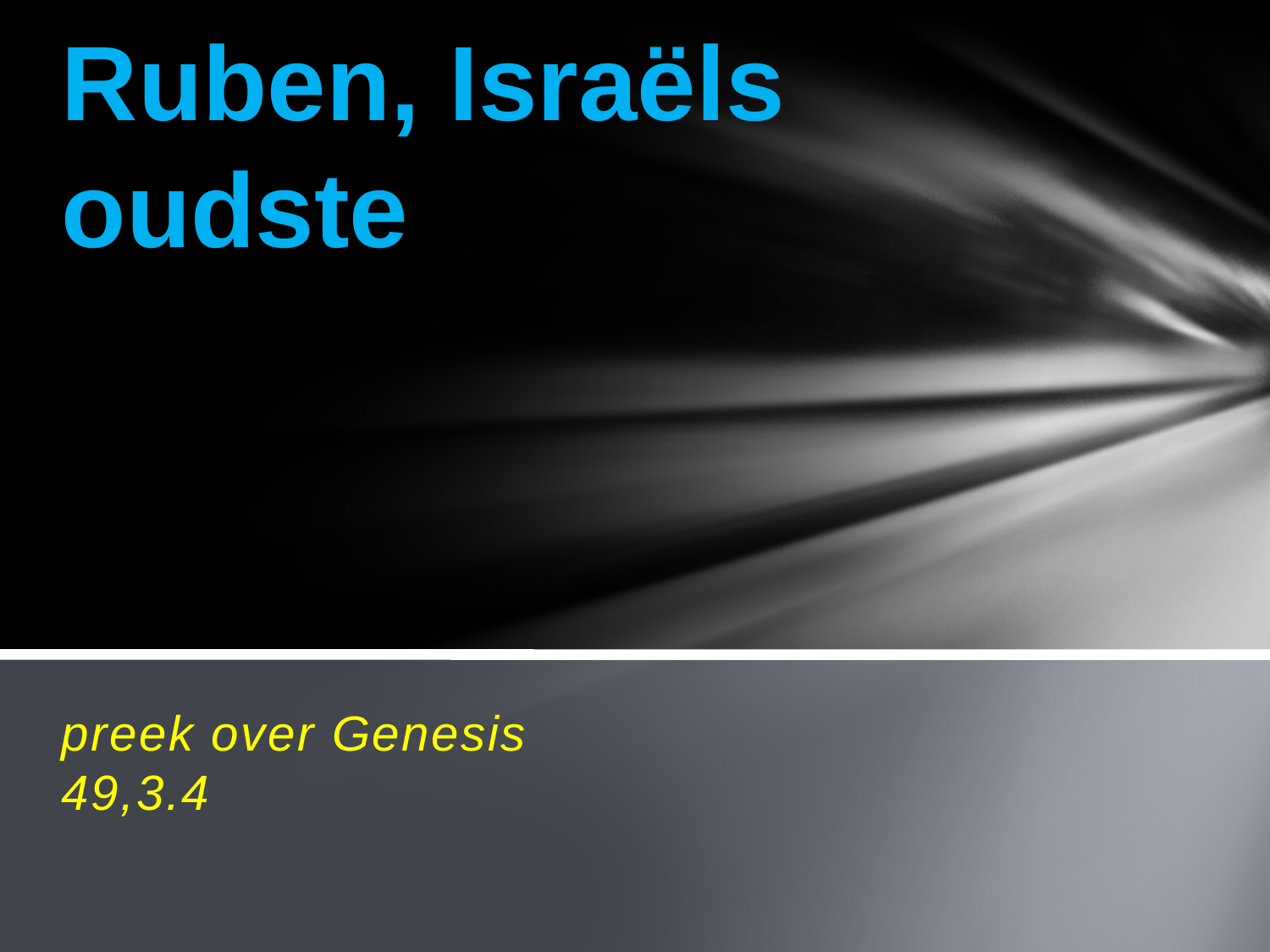

# Ruben, Israëls oudste
preek over Genesis 49,3.4